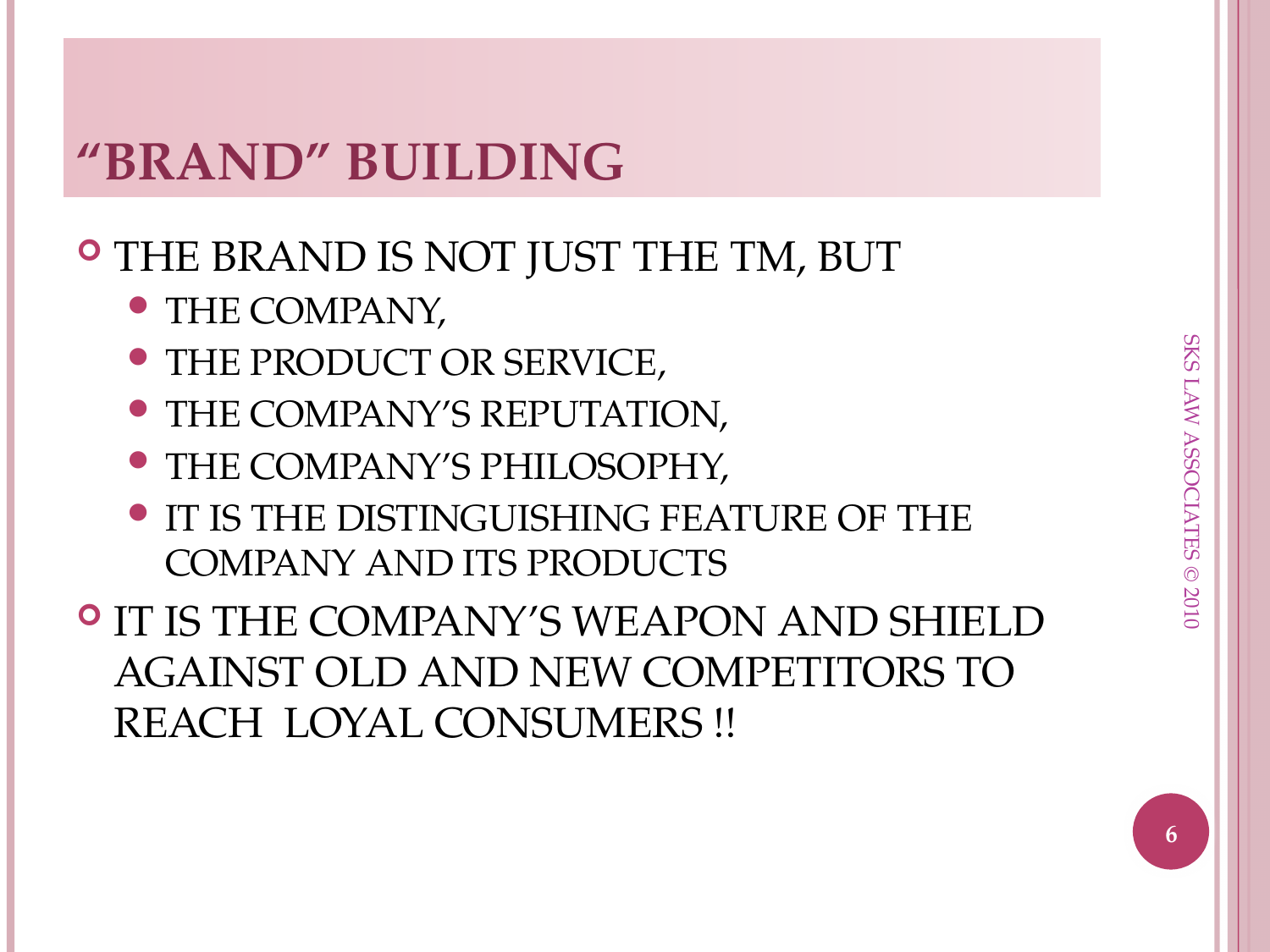

# “BRAND” BUILDING
THE BRAND IS NOT JUST THE TM, BUT
THE COMPANY,
THE PRODUCT OR SERVICE,
THE COMPANY’S REPUTATION,
THE COMPANY’S PHILOSOPHY,
IT IS THE DISTINGUISHING FEATURE OF THE COMPANY AND ITS PRODUCTS
IT IS THE COMPANY’S WEAPON AND SHIELD AGAINST OLD AND NEW COMPETITORS TO REACH  LOYAL CONSUMERS !!
SKS LAW ASSOCIATES © 2010
6